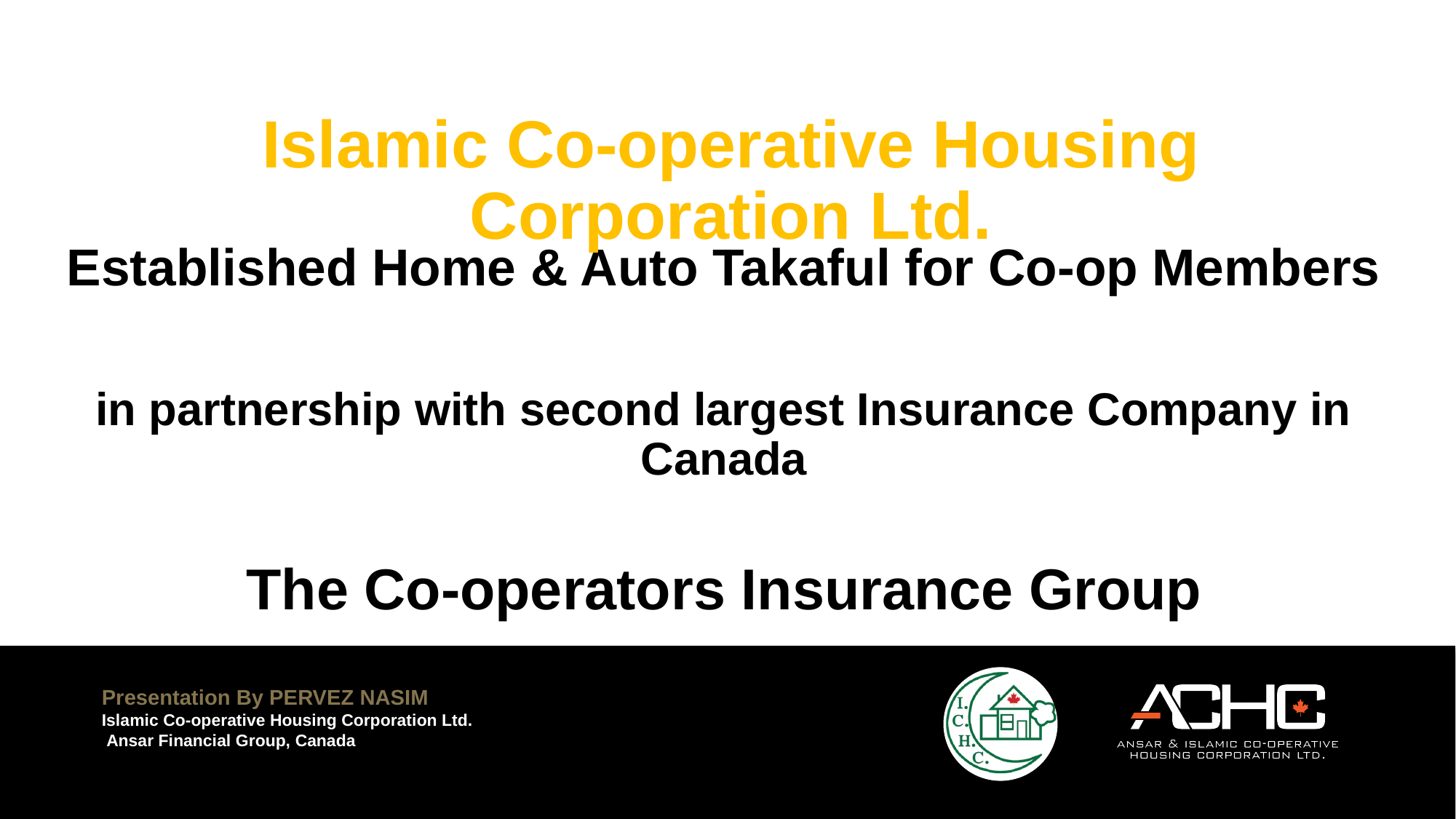

# Islamic Co-operative Housing Corporation Ltd.
Established Home & Auto Takaful for Co-op Members
in partnership with second largest Insurance Company in Canada
The Co-operators Insurance Group
Presentation By PERVEZ NASIM
Islamic Co-operative Housing Corporation Ltd.
 Ansar Financial Group, Canada